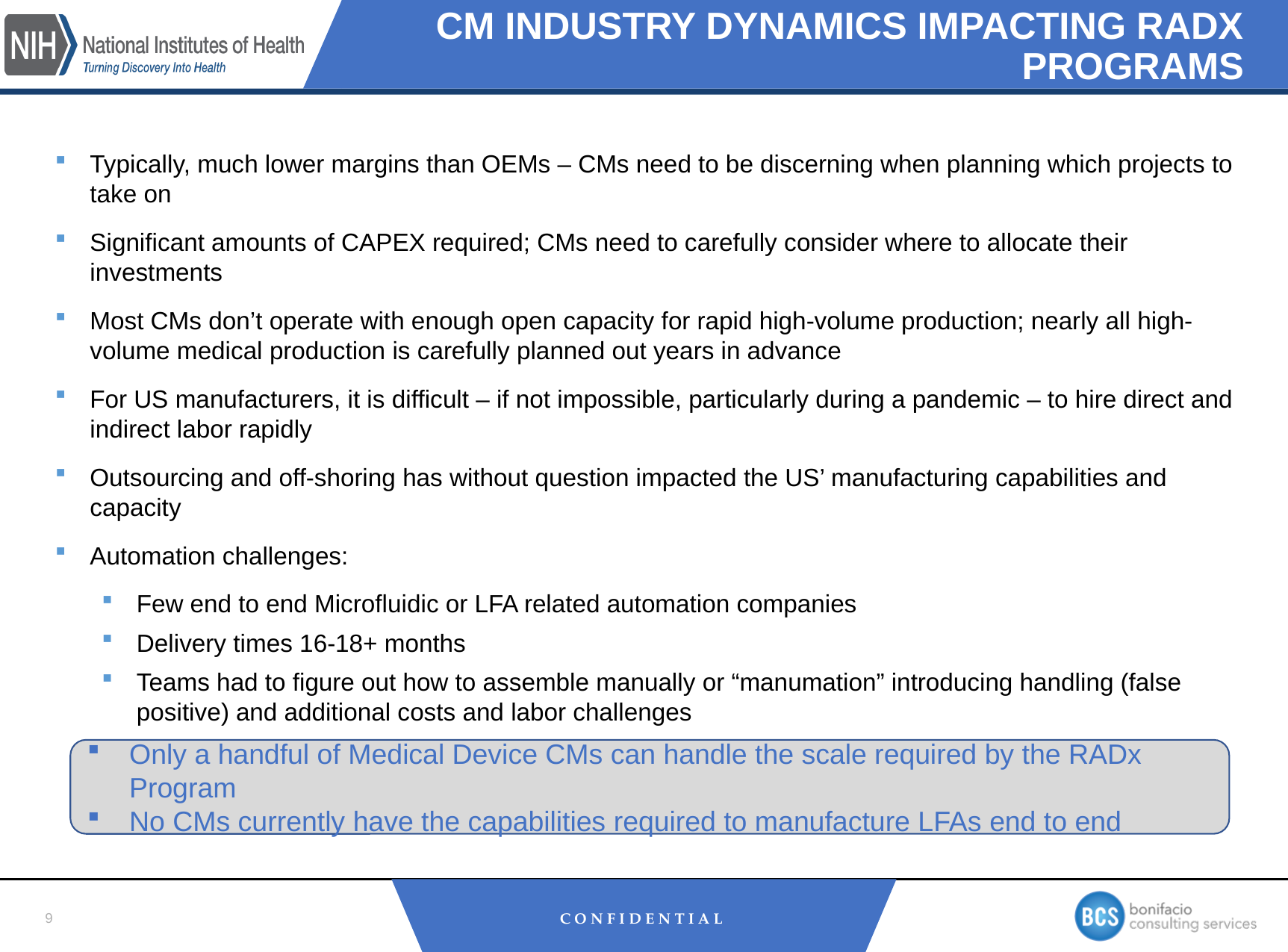

# CM Industry Dynamics Impacting RADx Programs
Typically, much lower margins than OEMs – CMs need to be discerning when planning which projects to take on
Significant amounts of CAPEX required; CMs need to carefully consider where to allocate their investments
Most CMs don’t operate with enough open capacity for rapid high-volume production; nearly all high-volume medical production is carefully planned out years in advance
For US manufacturers, it is difficult – if not impossible, particularly during a pandemic – to hire direct and indirect labor rapidly
Outsourcing and off-shoring has without question impacted the US’ manufacturing capabilities and capacity
Automation challenges:
Few end to end Microfluidic or LFA related automation companies
Delivery times 16-18+ months
Teams had to figure out how to assemble manually or “manumation” introducing handling (false positive) and additional costs and labor challenges

Only a handful of Medical Device CMs can handle the scale required by the RADx Program
No CMs currently have the capabilities required to manufacture LFAs end to end
9